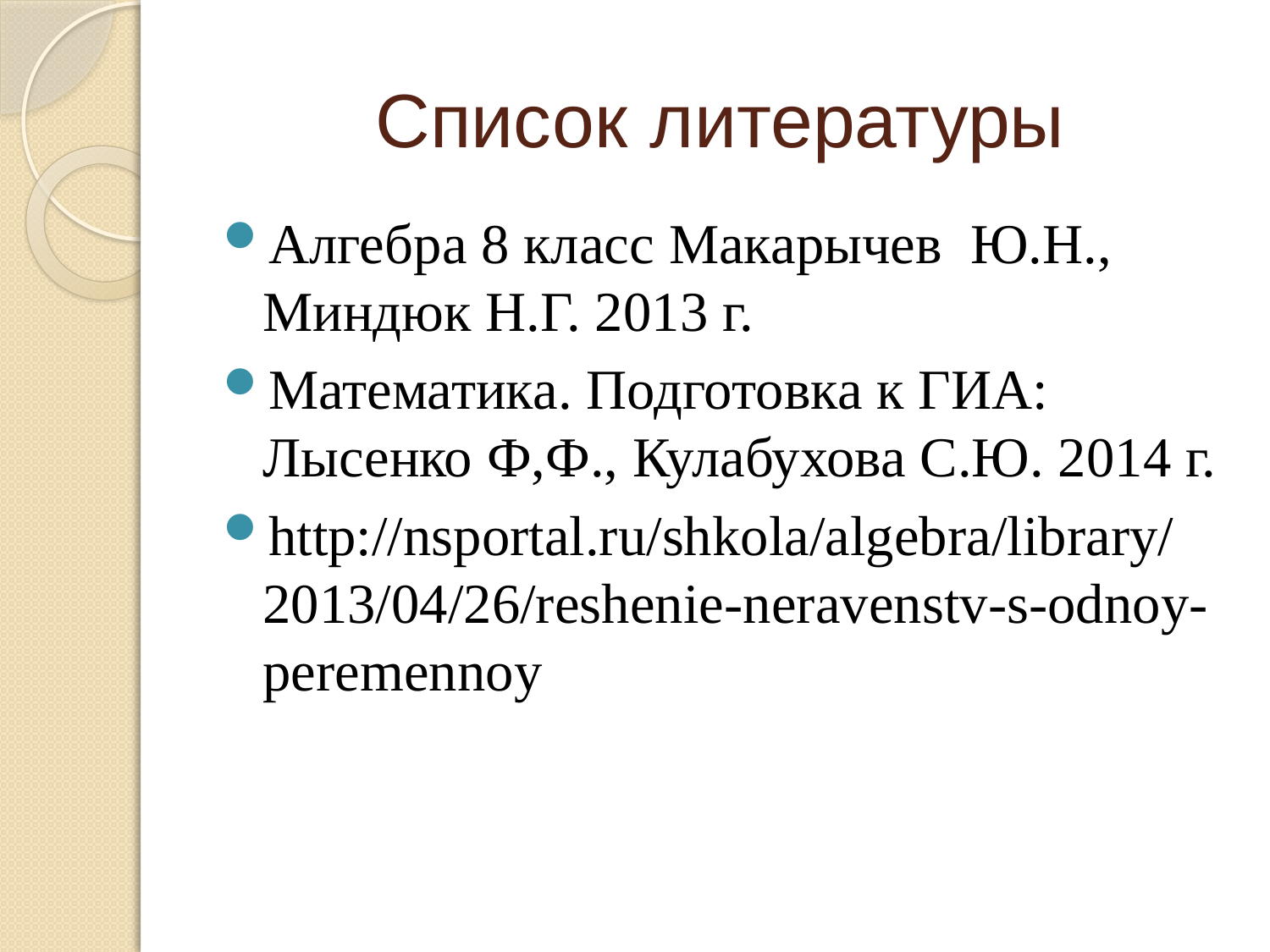

# Список литературы
Алгебра 8 класс Макарычев  Ю.Н., Миндюк Н.Г. 2013 г.
Математика. Подготовка к ГИА: Лысенко Ф,Ф., Кулабухова С.Ю. 2014 г.
http://nsportal.ru/shkola/algebra/library/2013/04/26/reshenie-neravenstv-s-odnoy-peremennoy